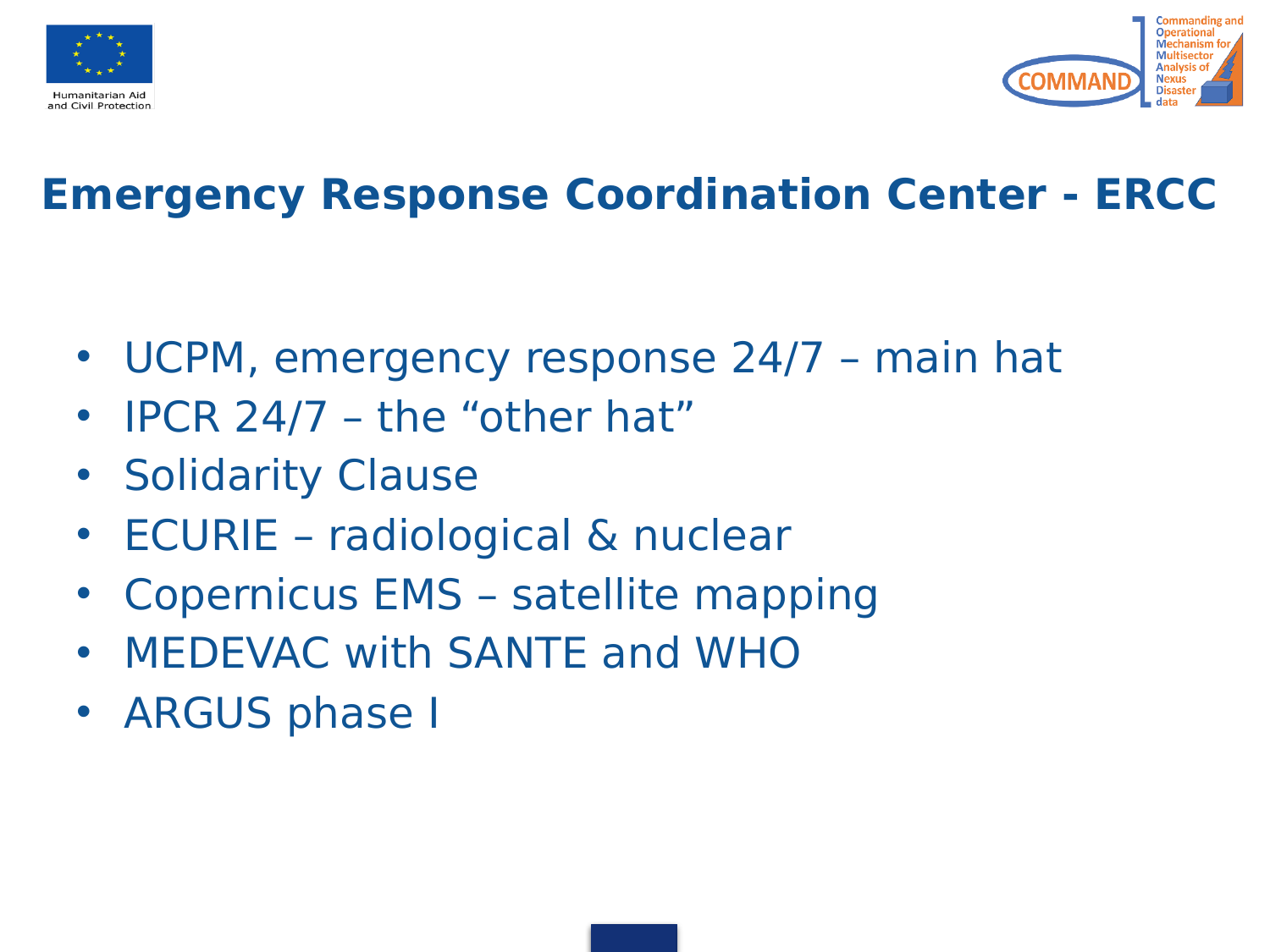

# Emergency Response Coordination Center - ERCC
UCPM, emergency response 24/7 – main hat
IPCR 24/7 – the “other hat”
Solidarity Clause
ECURIE – radiological & nuclear
Copernicus EMS – satellite mapping
MEDEVAC with SANTE and WHO
ARGUS phase I